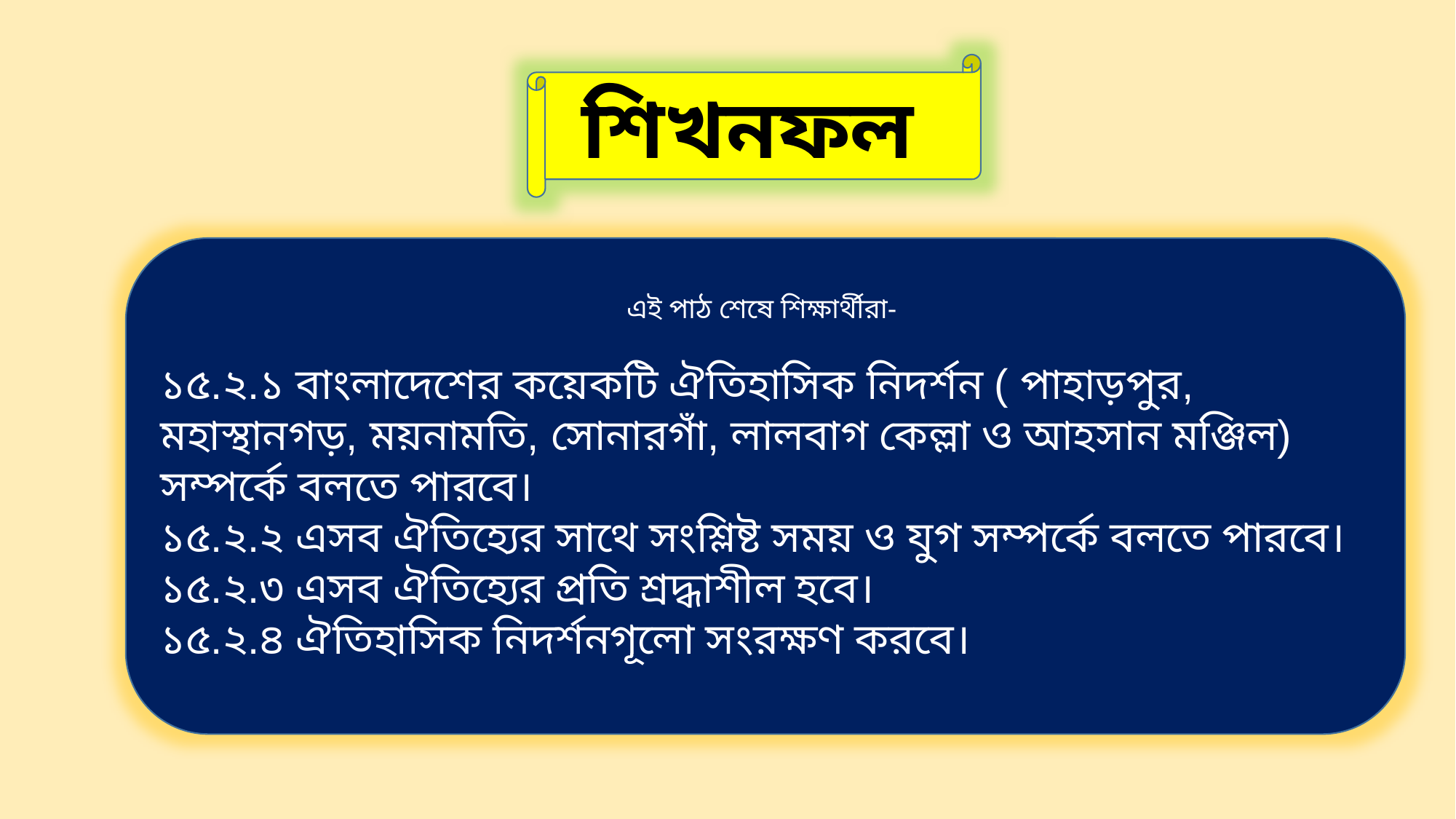

শিখনফল

এই পাঠ শেষে শিক্ষার্থীরা-

১৫.২.১ বাংলাদেশের কয়েকটি ঐতিহাসিক নিদর্শন ( পাহাড়পুর, মহাস্থানগড়, ময়নামতি, সোনারগাঁ, লালবাগ কেল্লা ও আহসান মঞ্জিল) সম্পর্কে বলতে পারবে।
১৫.২.২ এসব ঐতিহ্যের সাথে সংশ্লিষ্ট সময় ও যুগ সম্পর্কে বলতে পারবে।
১৫.২.৩ এসব ঐতিহ্যের প্রতি শ্রদ্ধাশীল হবে।
১৫.২.৪ ঐতিহাসিক নিদর্শনগূলো সংরক্ষণ করবে।